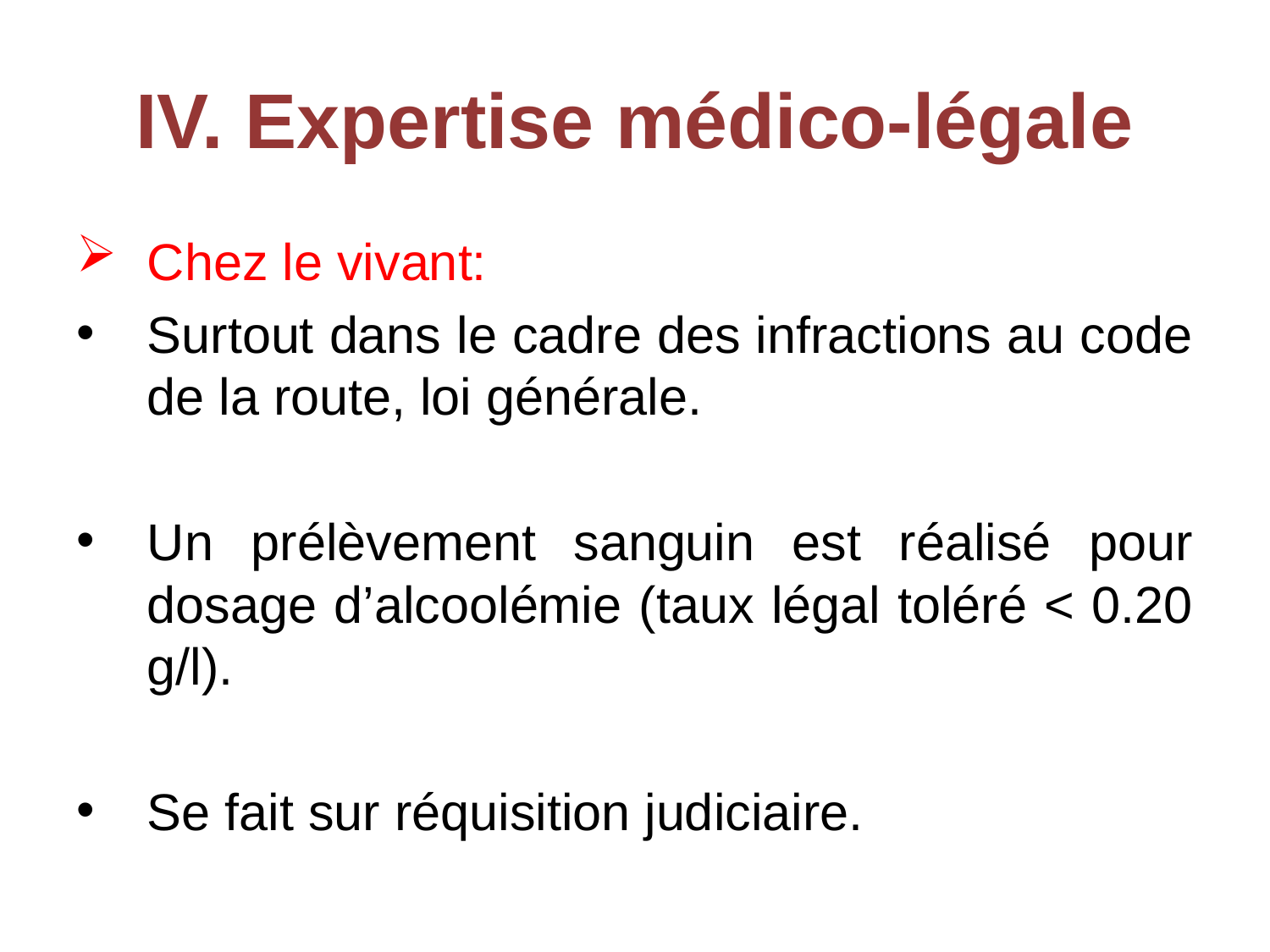

# IV. Expertise médico-légale
Chez le vivant:
Surtout dans le cadre des infractions au code de la route, loi générale.

Un prélèvement sanguin est réalisé pour dosage d’alcoolémie (taux légal toléré < 0.20 g/l).

Se fait sur réquisition judiciaire.